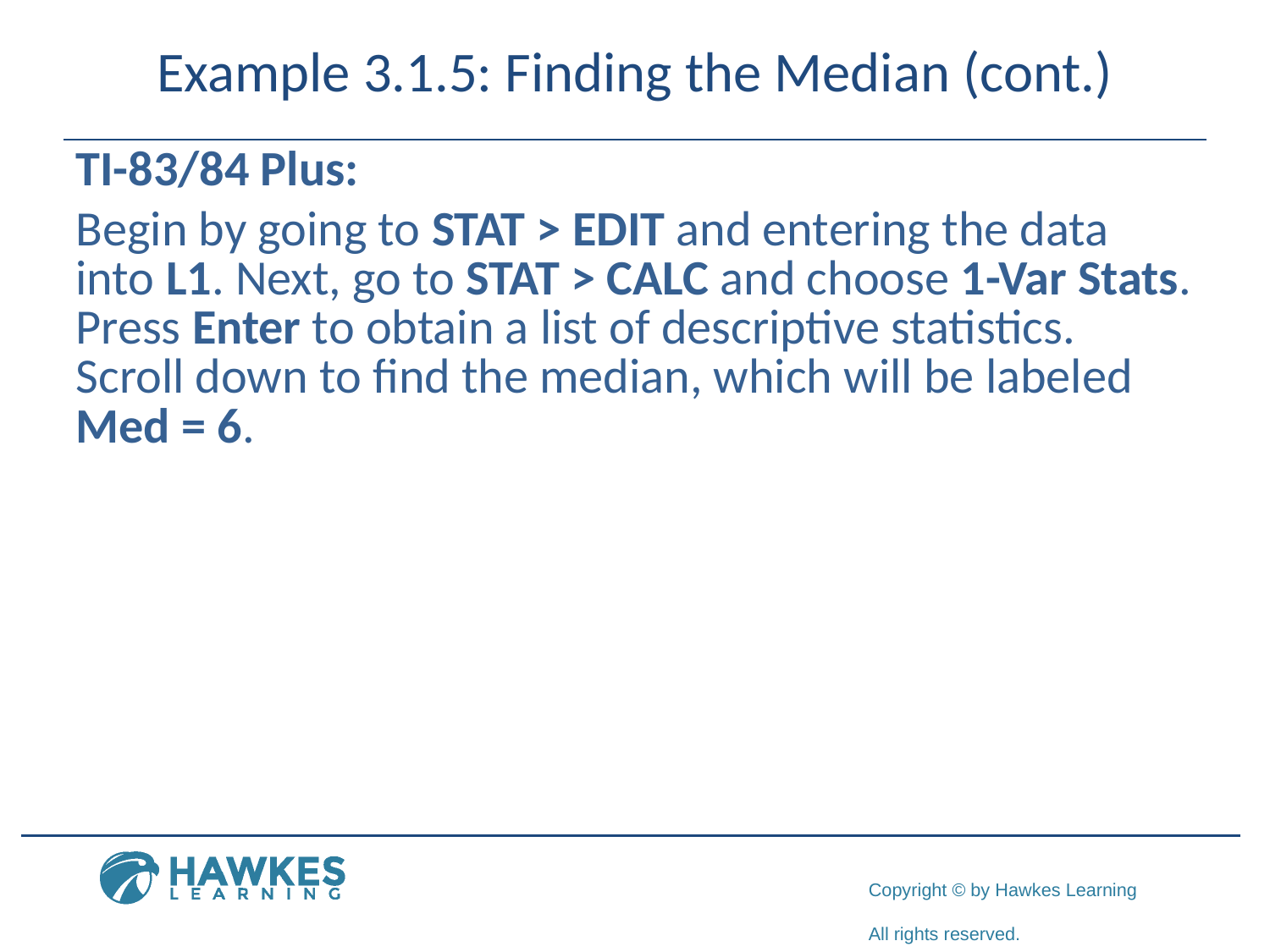

# Example 3.1.5: Finding the Median (cont.)
​TI-83/84 Plus:
​Begin by going to STAT > EDIT and entering the data into L1. Next, go to STAT > CALC and choose 1-Var Stats. Press Enter to obtain a list of descriptive statistics. Scroll down to find the median, which will be labeled Med = 6.
​